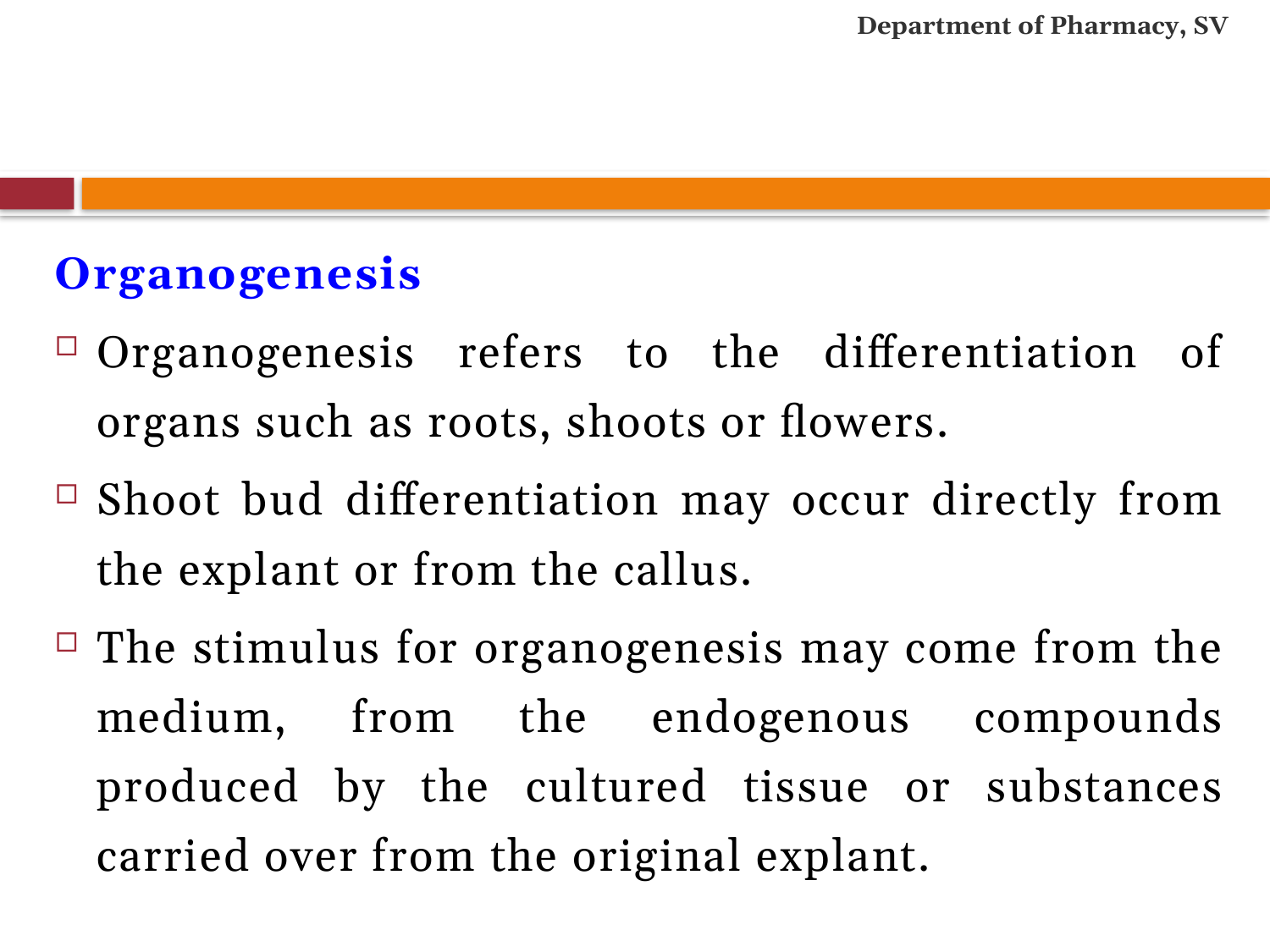

Department of Pharmacy, SV
#
Organogenesis
Organogenesis refers to the differentiation of organs such as roots, shoots or flowers.
Shoot bud differentiation may occur directly from the explant or from the callus.
The stimulus for organogenesis may come from the medium, from the endogenous compounds produced by the cultured tissue or substances carried over from the original explant.